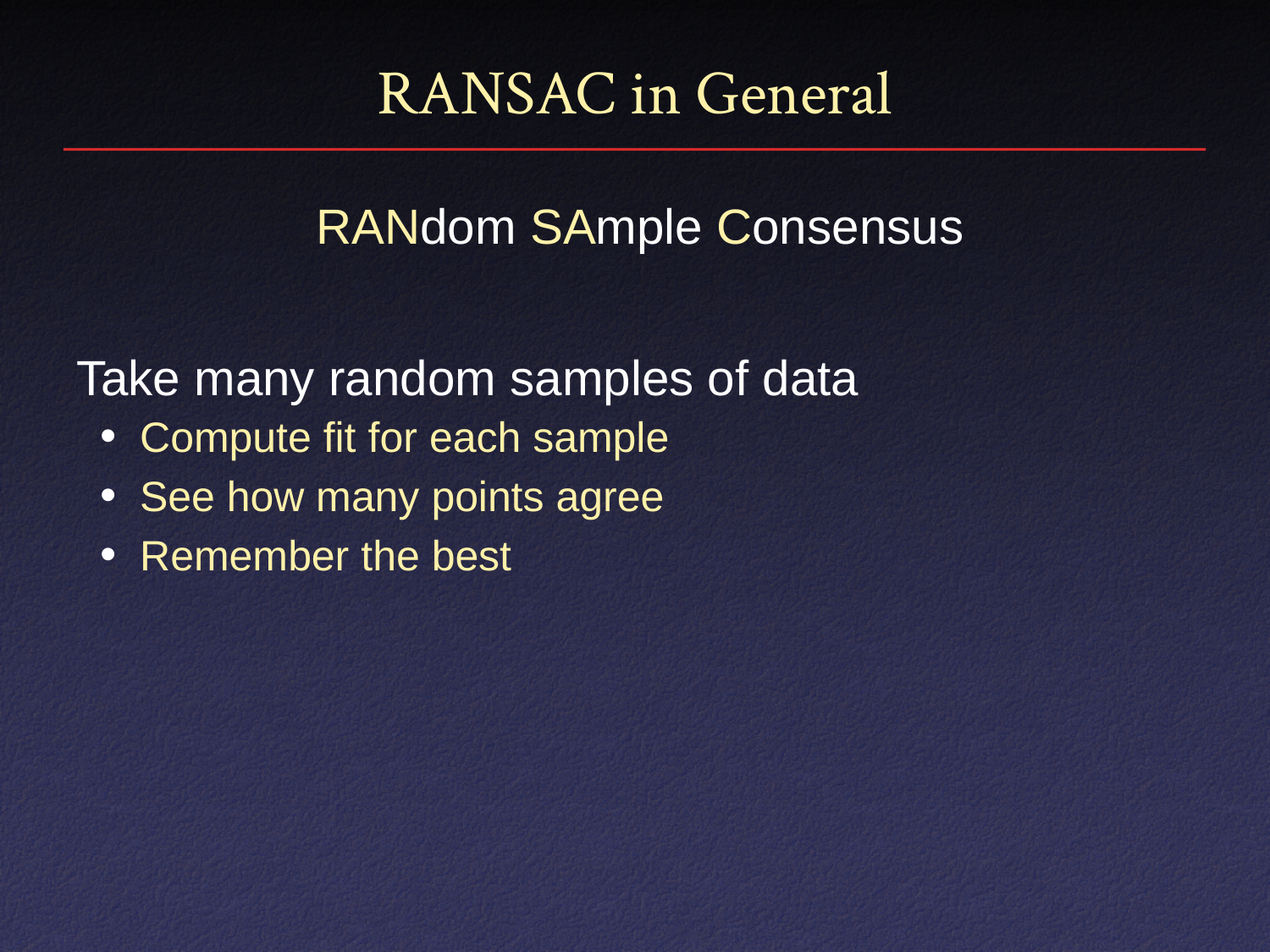

# RANSAC in General
RANdom SAmple Consensus
Take many random samples of data
Compute fit for each sample
See how many points agree
Remember the best